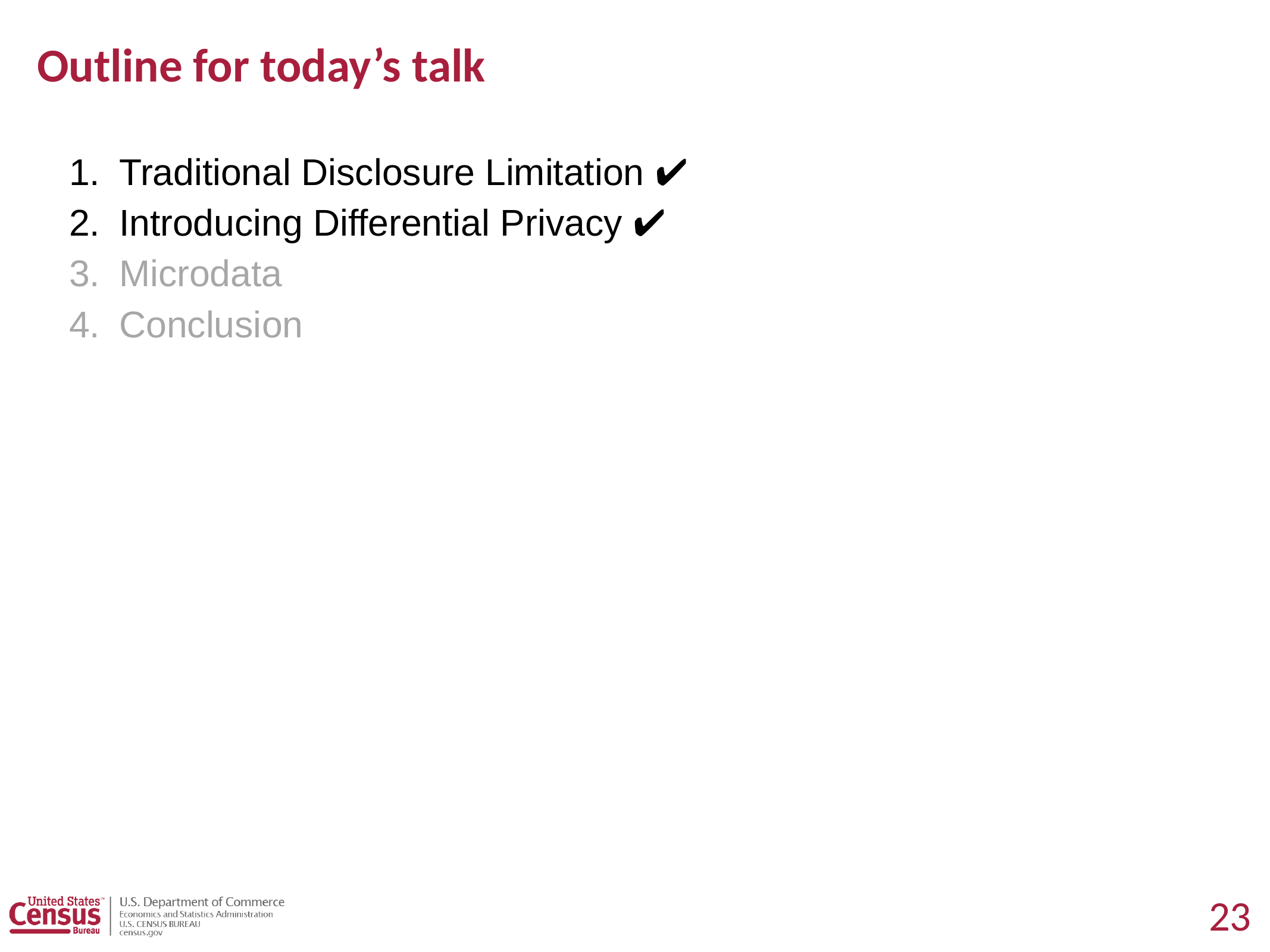

# Outline for today’s talk
Traditional Disclosure Limitation ✔
Introducing Differential Privacy ✔
Microdata
Conclusion